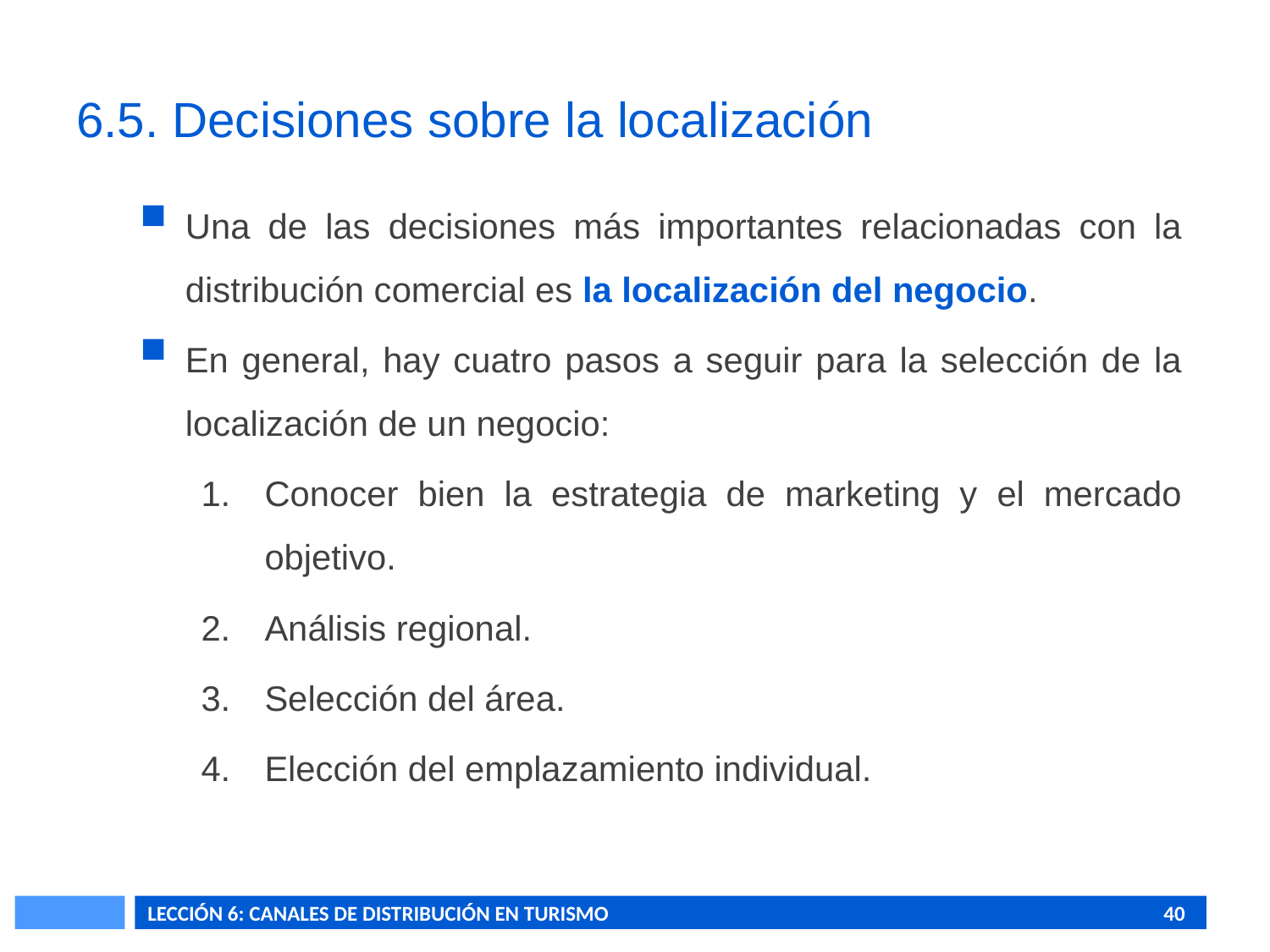

# 6.5. Decisiones sobre la localización
Una de las decisiones más importantes relacionadas con la distribución comercial es la localización del negocio.
En general, hay cuatro pasos a seguir para la selección de la localización de un negocio:
Conocer bien la estrategia de marketing y el mercado objetivo.
Análisis regional.
Selección del área.
Elección del emplazamiento individual.

LECCIÓN 6: CANALES DE DISTRIBUCIÓN EN TURISMO					40